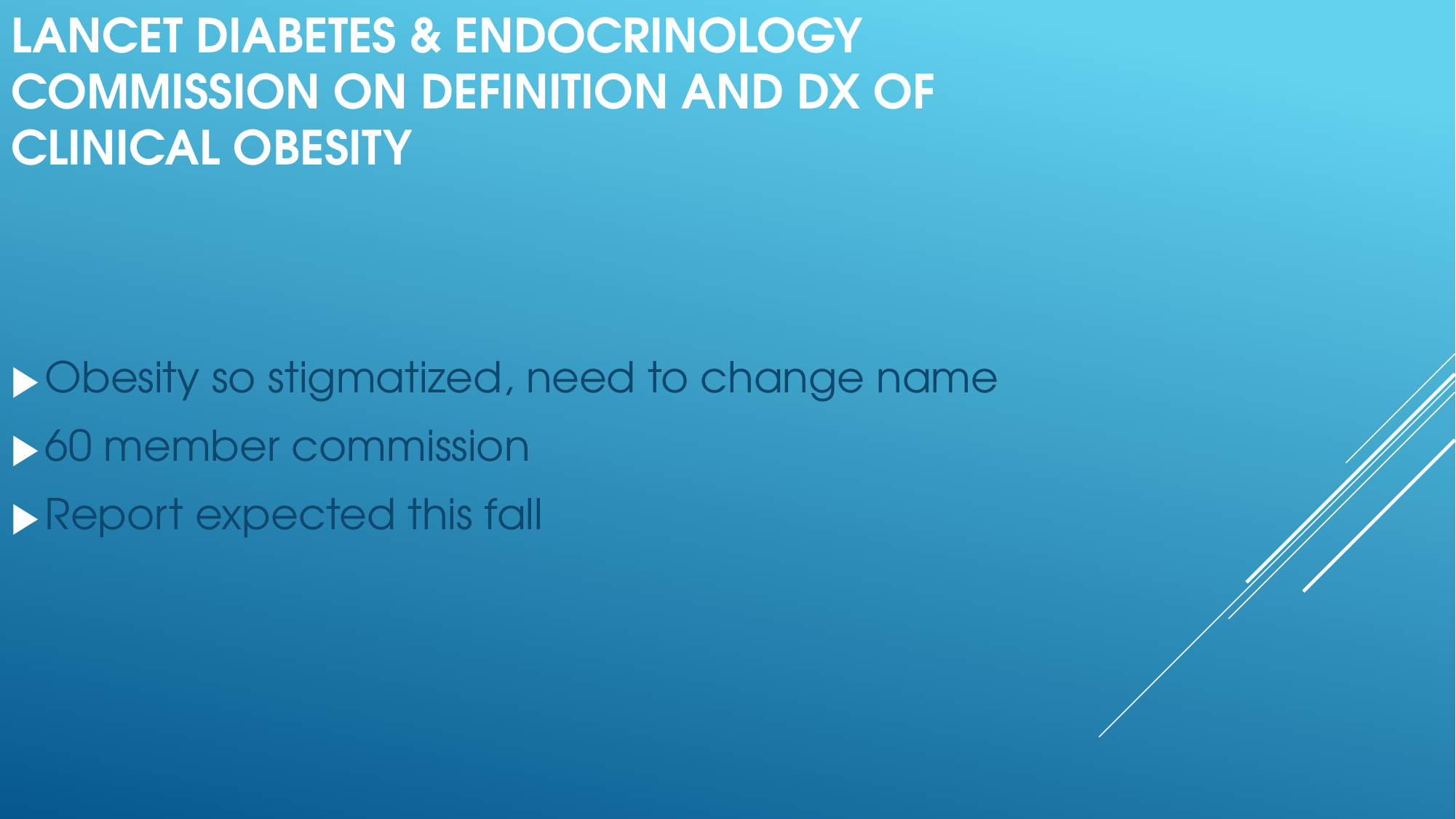

# LANCET DIABETES & ENDOCRINOLOGY COMMISSION ON DEFINITION AND DX OF CLINICAL OBESITY
Obesity so stigmatized, need to change name
60 member commission
Report expected this fall